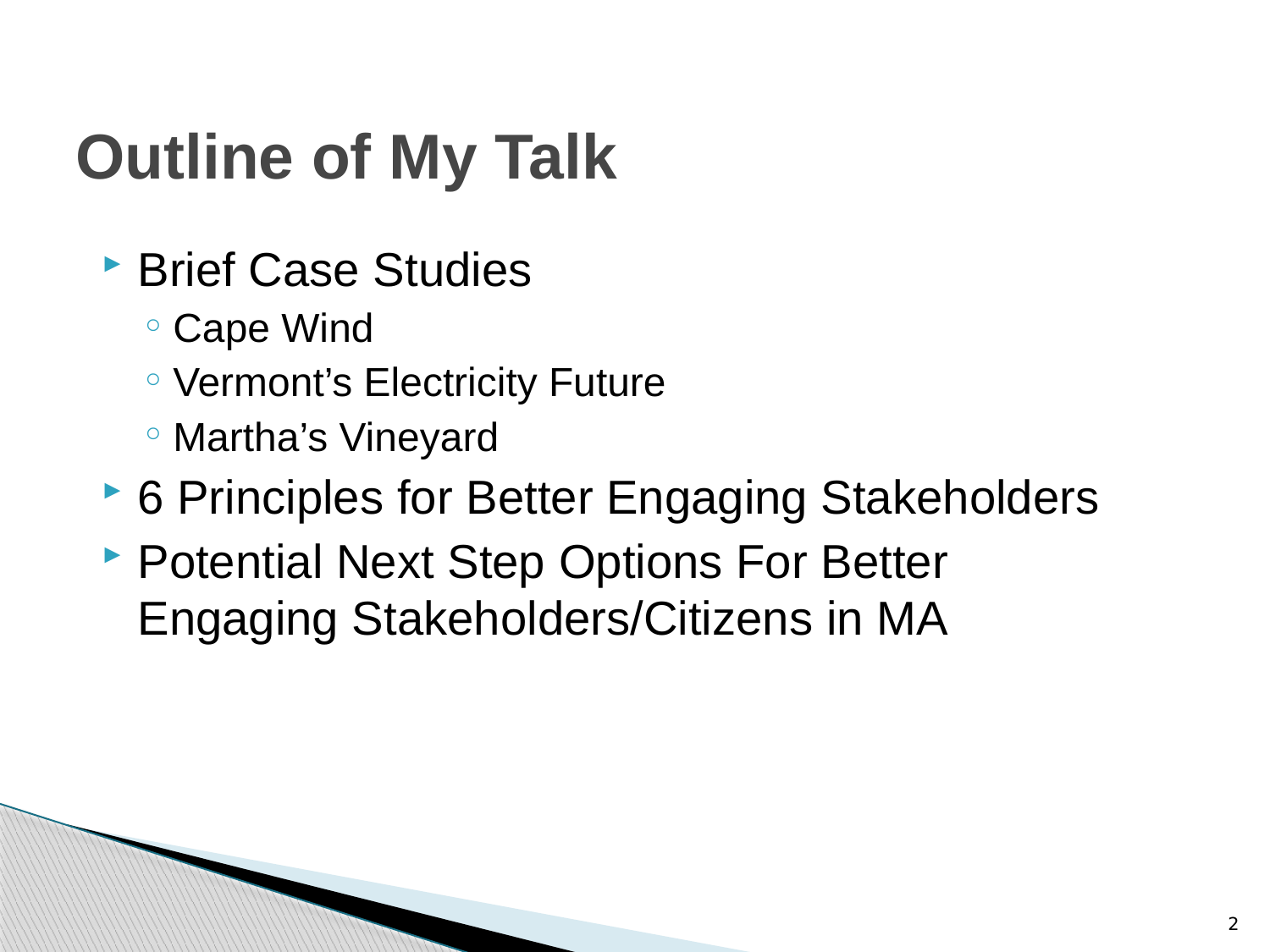

# Outline of My Talk
Brief Case Studies
Cape Wind
Vermont’s Electricity Future
Martha’s Vineyard
6 Principles for Better Engaging Stakeholders
Potential Next Step Options For Better Engaging Stakeholders/Citizens in MA
2